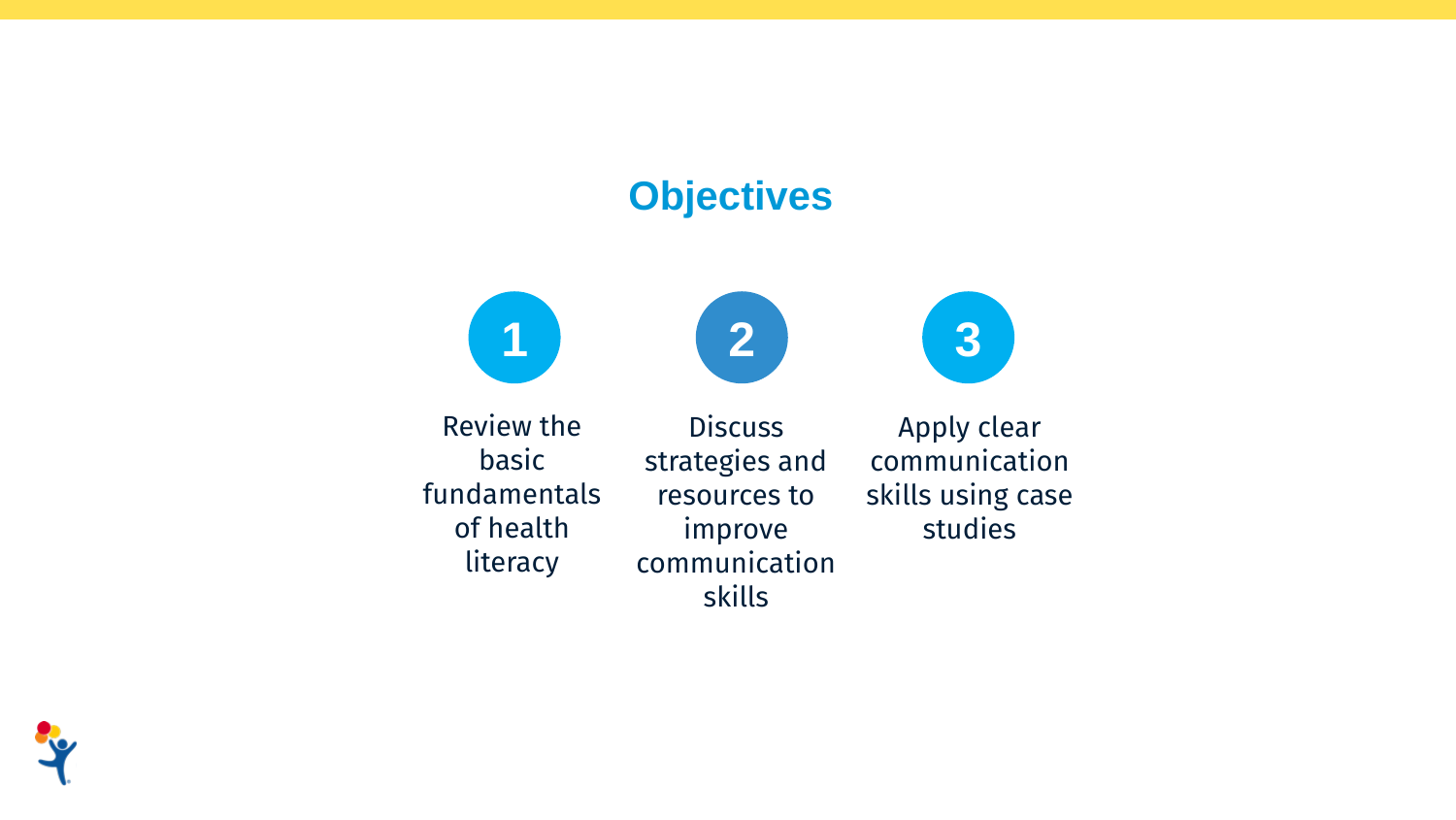

Objectives
Review the basic fundamentals of health literacy

Discuss strategies and resources to improve communication skills
Apply clear communication skills using case studies